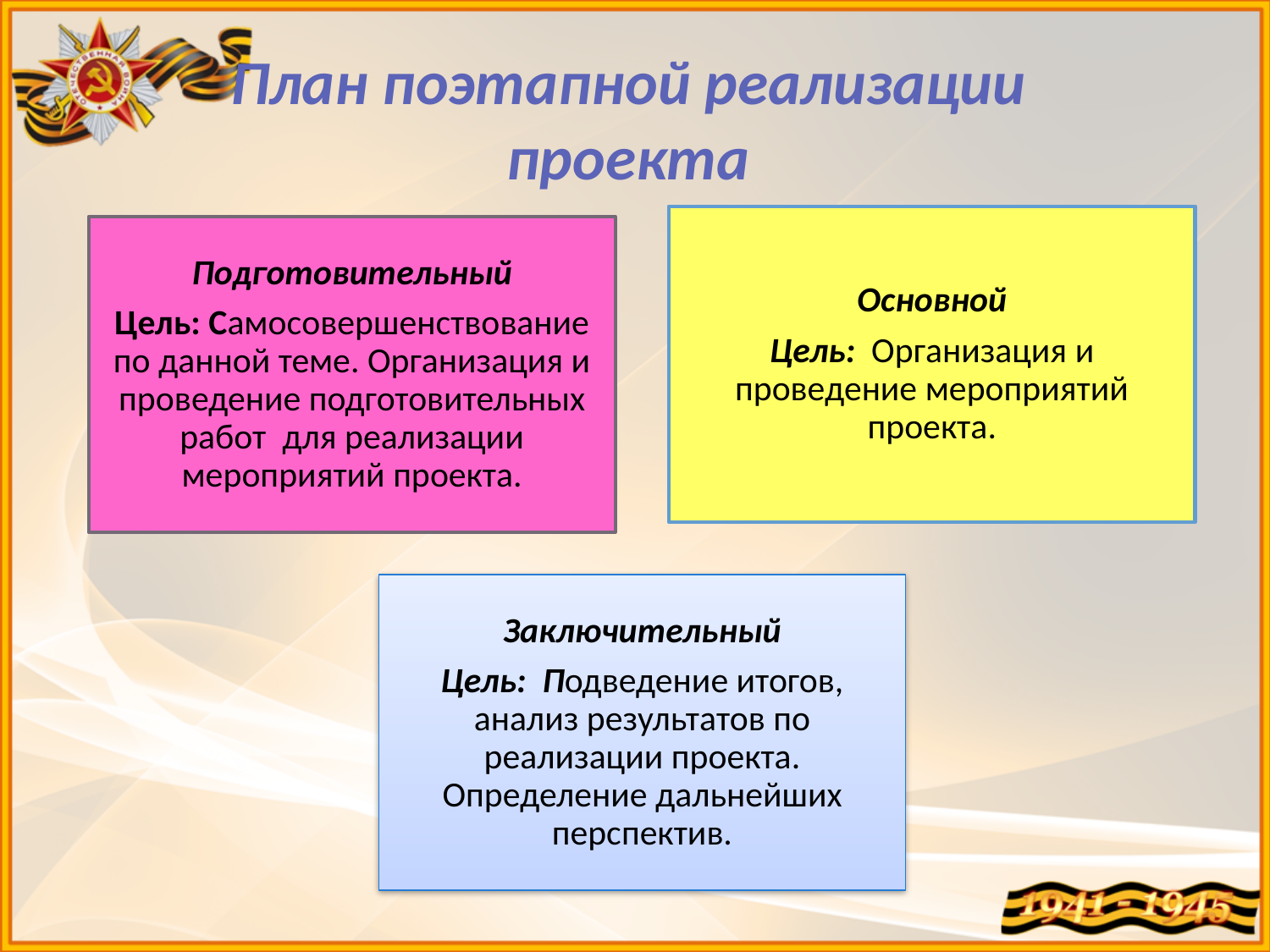

# План поэтапной реализации проекта
Подготовительный
Цель: Самосовершенствование по данной теме. Организация и проведение подготовительных работ  для реализации мероприятий проекта.
Основной
Цель:  Организация и проведение мероприятий проекта.
Заключительный
Цель:  Подведение итогов, анализ результатов по реализации проекта. Определение дальнейших перспектив.